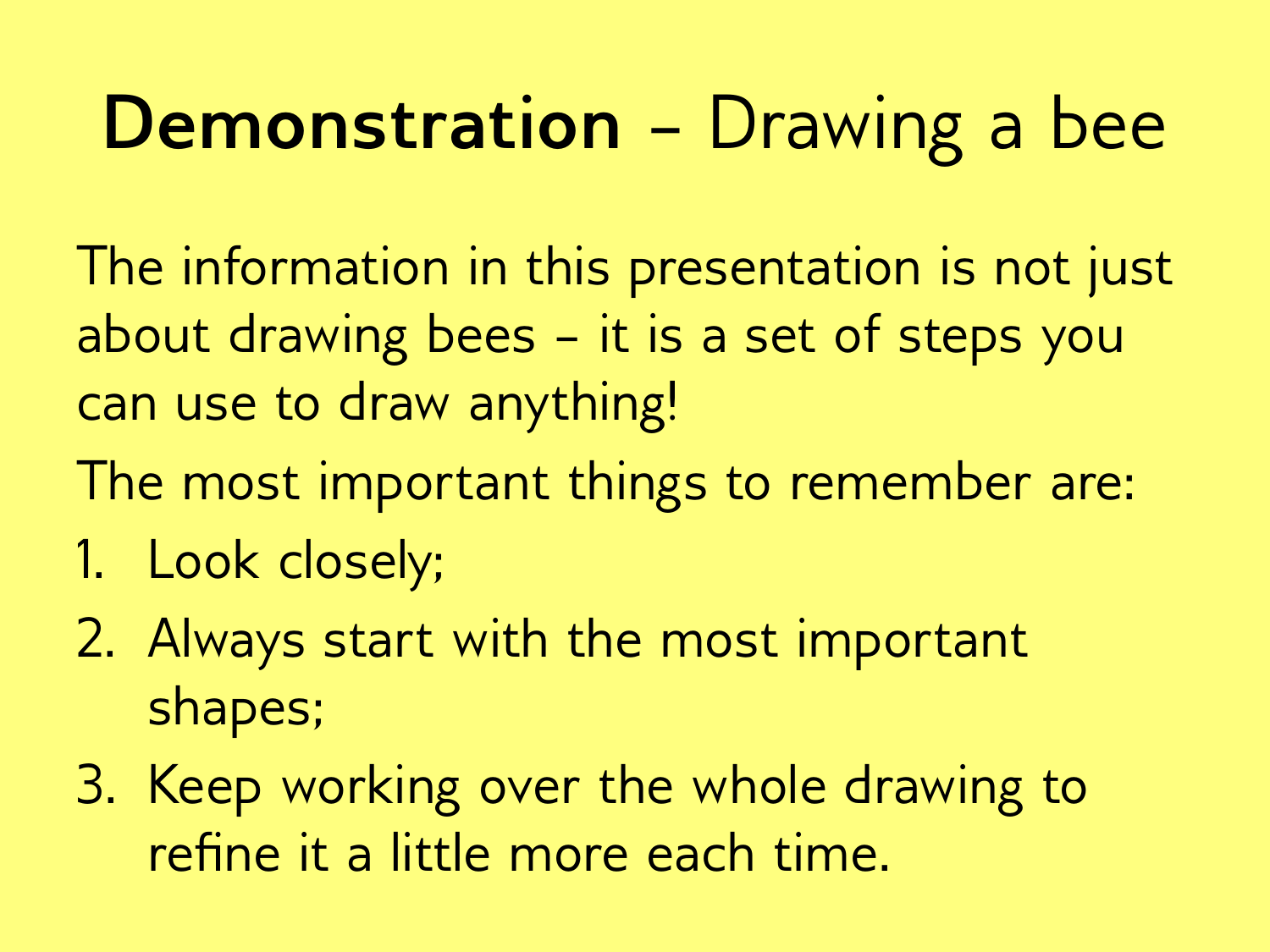

# Demonstration – Drawing a bee
The information in this presentation is not just about drawing bees – it is a set of steps you can use to draw anything!
The most important things to remember are:
Look closely;
Always start with the most important shapes;
Keep working over the whole drawing to refine it a little more each time.